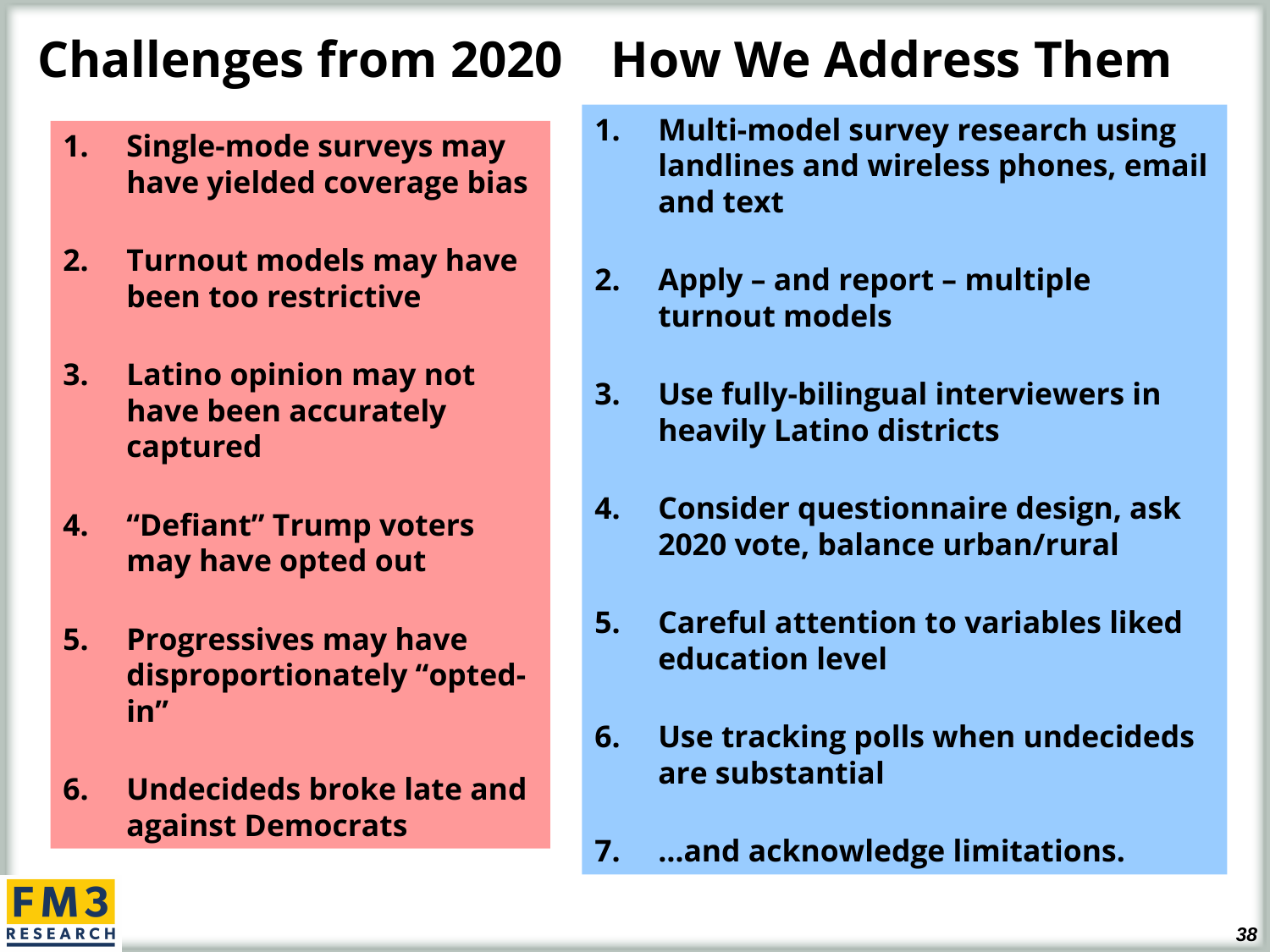

Challenges from 2020
How We Address Them
Multi-model survey research using landlines and wireless phones, email and text
Apply – and report – multiple turnout models
Use fully-bilingual interviewers in heavily Latino districts
Consider questionnaire design, ask 2020 vote, balance urban/rural
Careful attention to variables liked education level
Use tracking polls when undecideds are substantial
…and acknowledge limitations.
Single-mode surveys may have yielded coverage bias
Turnout models may have been too restrictive
Latino opinion may not have been accurately captured
“Defiant” Trump voters may have opted out
Progressives may have disproportionately “opted-in”
Undecideds broke late and against Democrats